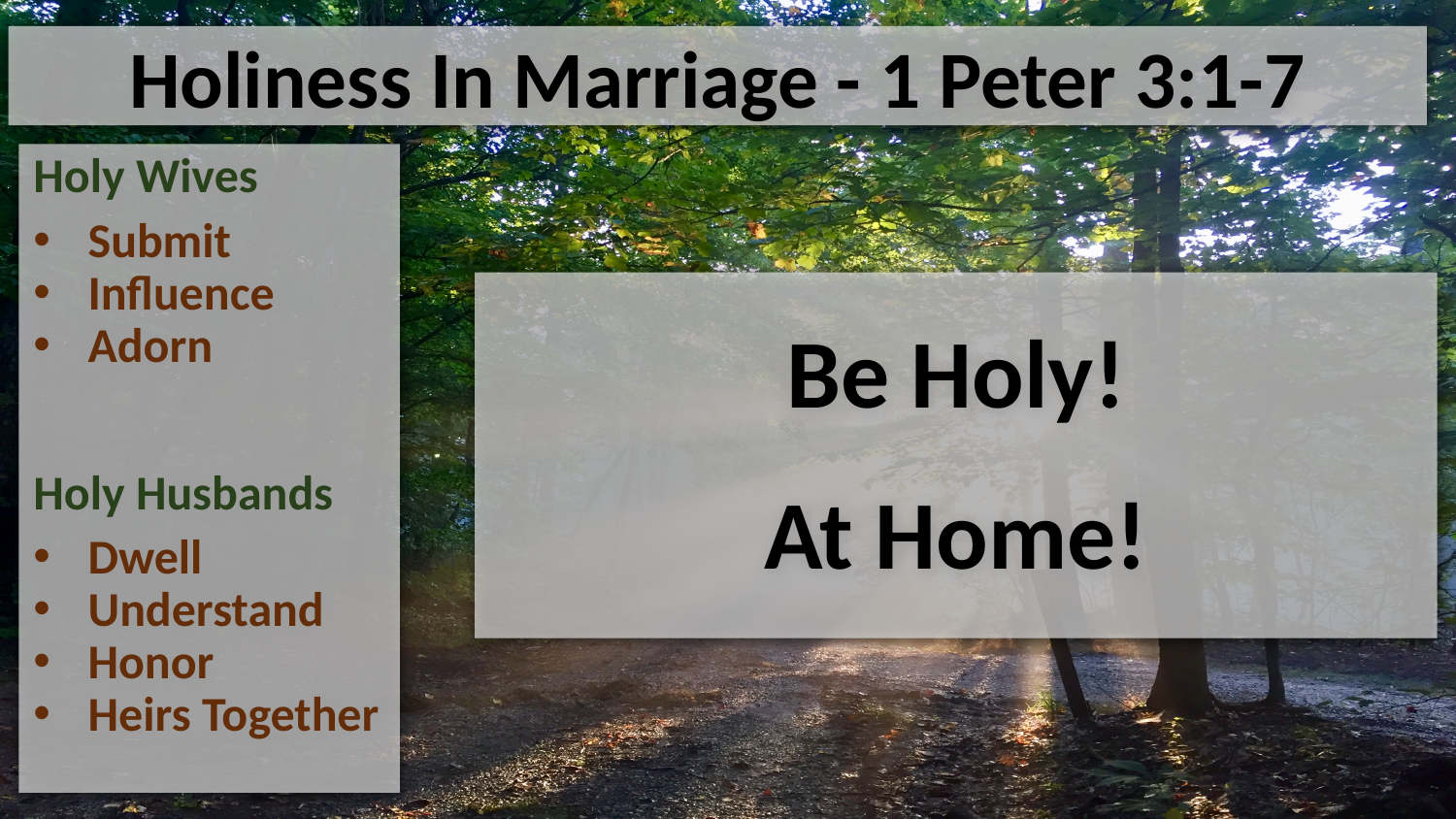

Holiness In Marriage - 1 Peter 3:1-7
Holy Wives
Submit
Influence
Adorn

Holy Husbands
Dwell
Understand
Honor
Heirs Together

Be Holy!

At Home!